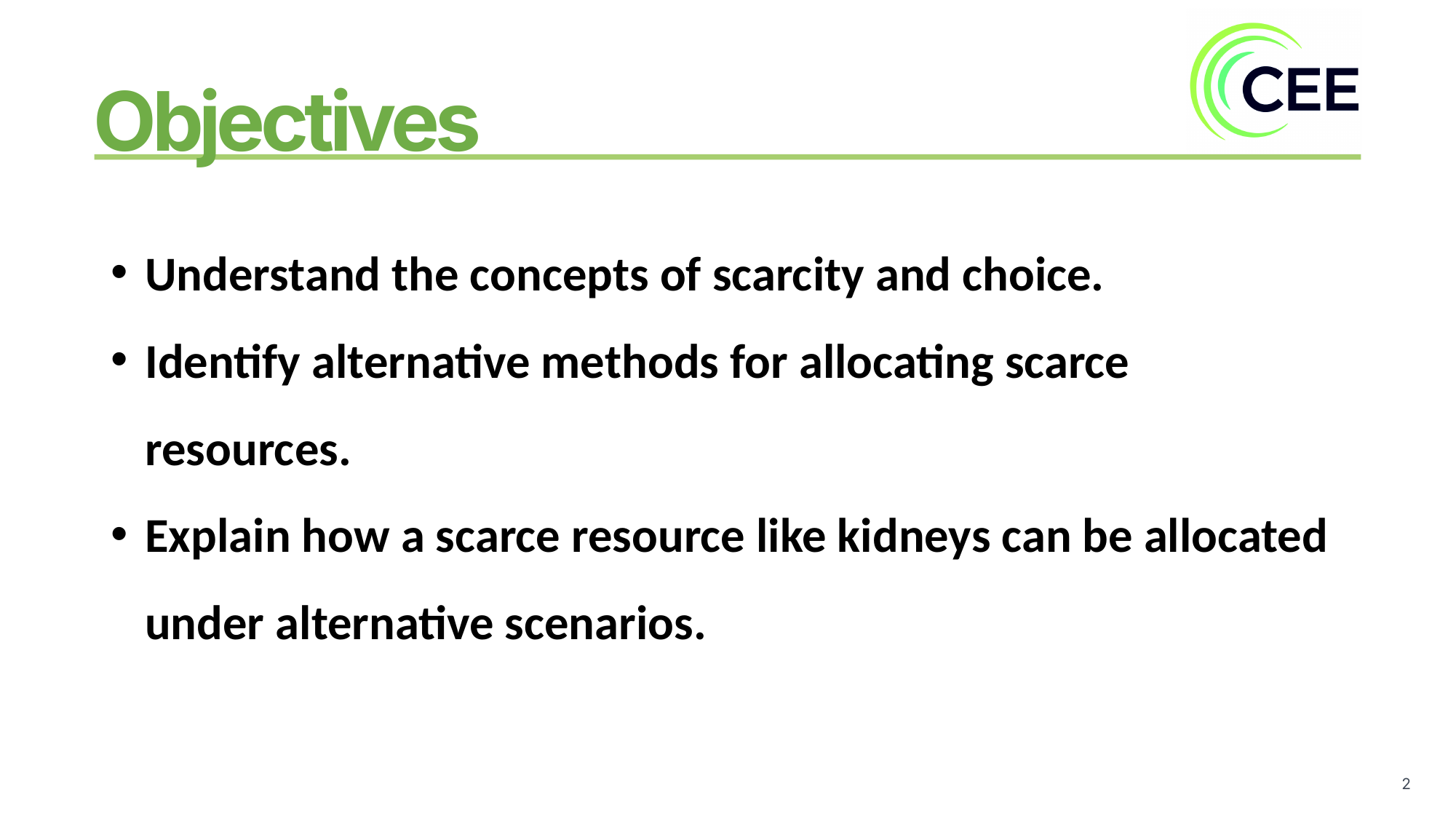

Objectives
Understand the concepts of scarcity and choice.
Identify alternative methods for allocating scarce resources.
Explain how a scarce resource like kidneys can be allocated under alternative scenarios.

2